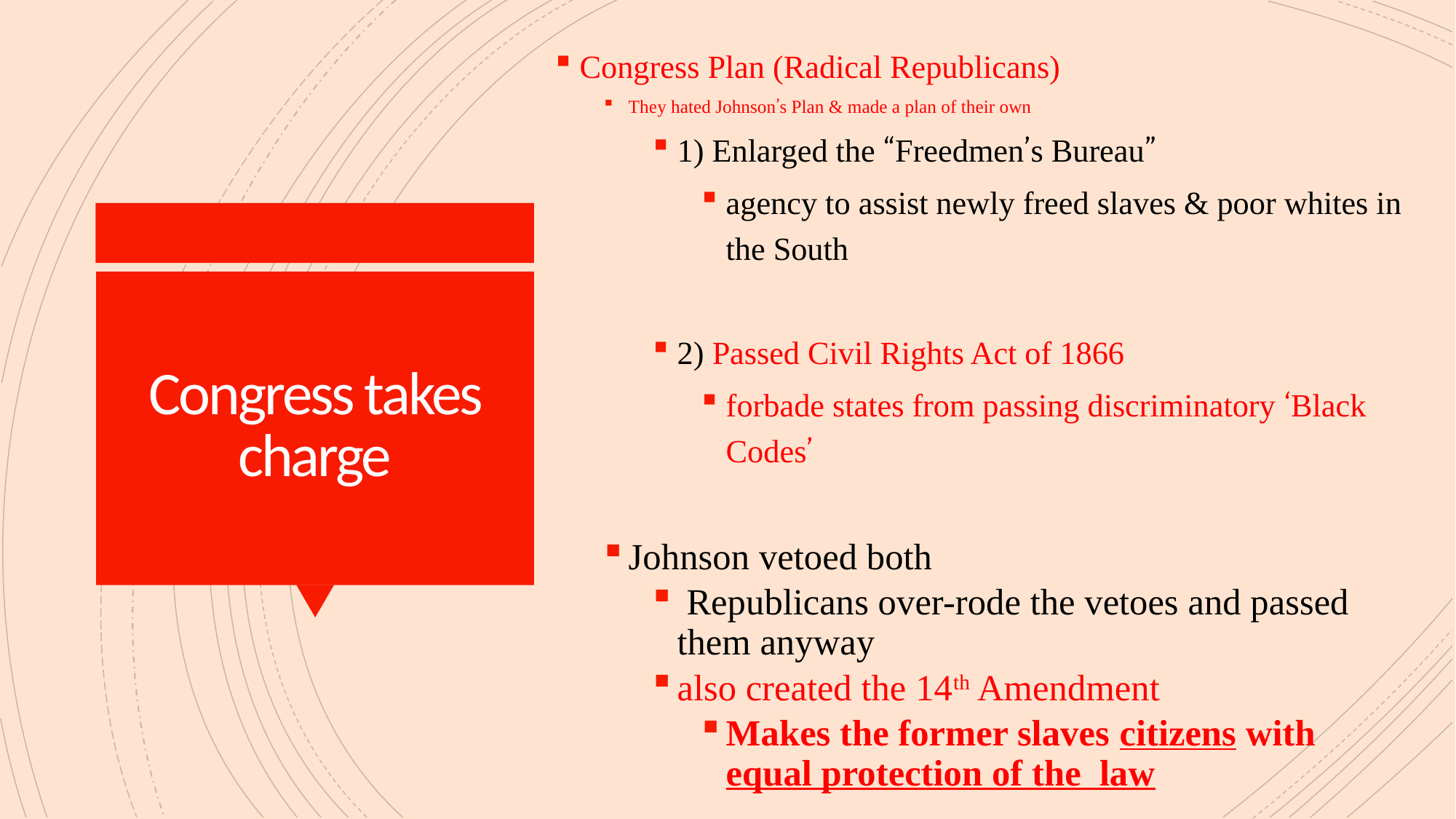

Congress Plan (Radical Republicans)
They hated Johnson’s Plan & made a plan of their own
1) Enlarged the “Freedmen’s Bureau”
agency to assist newly freed slaves & poor whites in the South

2) Passed Civil Rights Act of 1866
forbade states from passing discriminatory ‘Black Codes’

Johnson vetoed both
 Republicans over-rode the vetoes and passed them anyway
also created the 14th Amendment
Makes the former slaves citizens with equal protection of the  law

# Congress takes charge